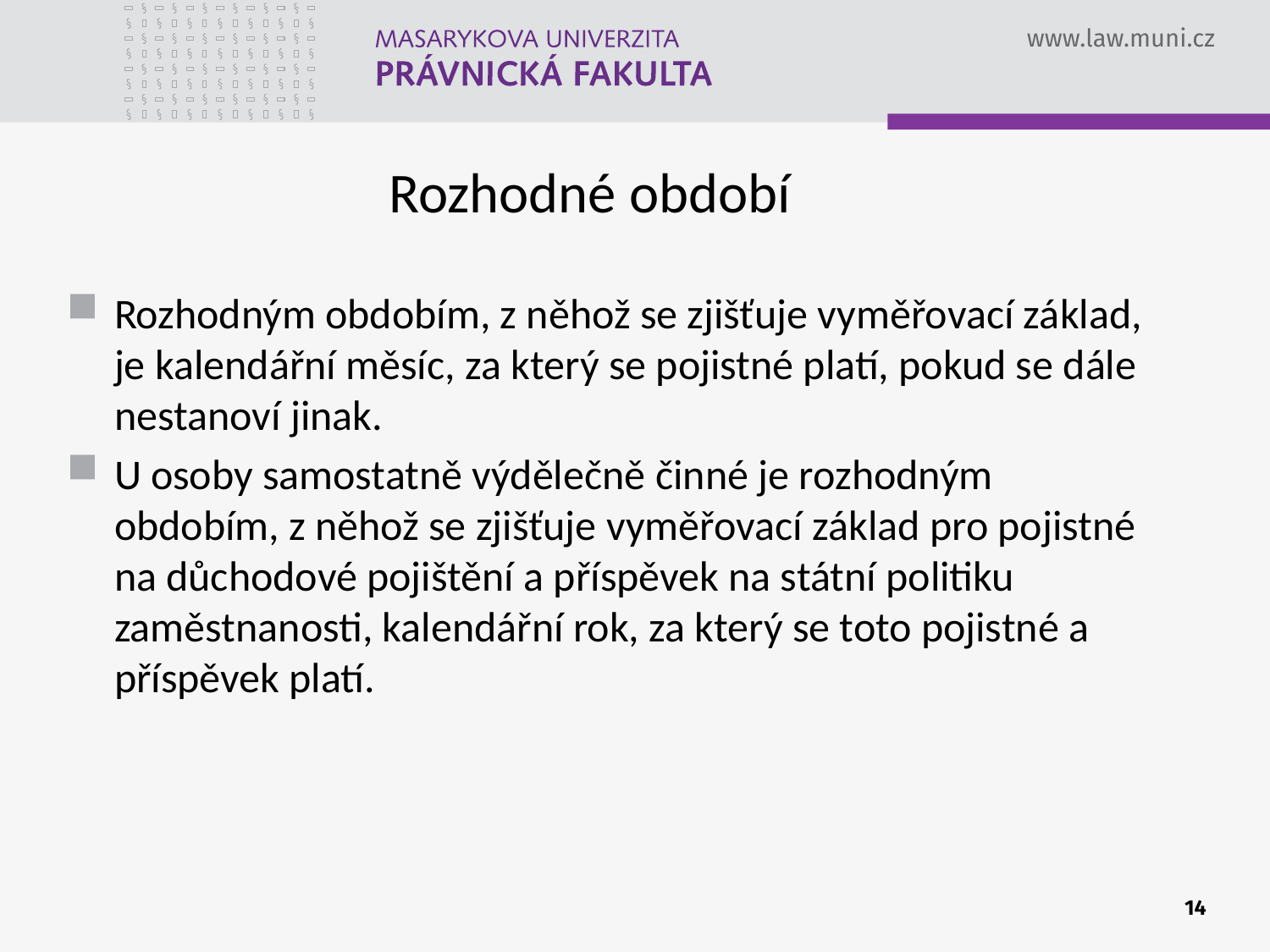

# Rozhodné období
Rozhodným obdobím, z něhož se zjišťuje vyměřovací základ, je kalendářní měsíc, za který se pojistné platí, pokud se dále nestanoví jinak.
U osoby samostatně výdělečně činné je rozhodným obdobím, z něhož se zjišťuje vyměřovací základ pro pojistné na důchodové pojištění a příspěvek na státní politiku zaměstnanosti, kalendářní rok, za který se toto pojistné a příspěvek platí.

14